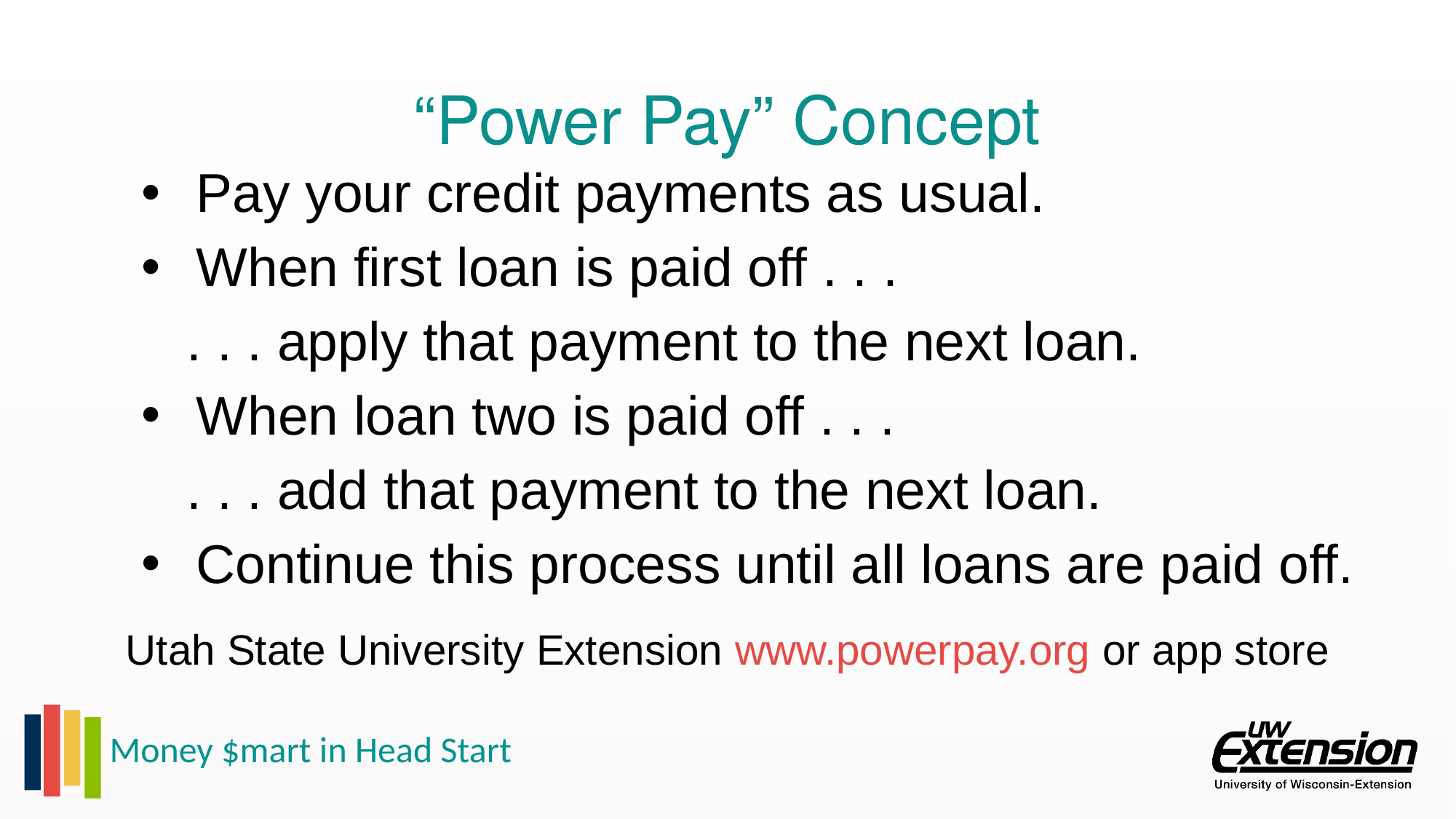

# “Power Pay” Concept
Pay your credit payments as usual.
When first loan is paid off . . .
   . . . apply that payment to the next loan.
When loan two is paid off . . .
   . . . add that payment to the next loan.
Continue this process until all loans are paid off.

Utah State University Extension www.powerpay.org or app store